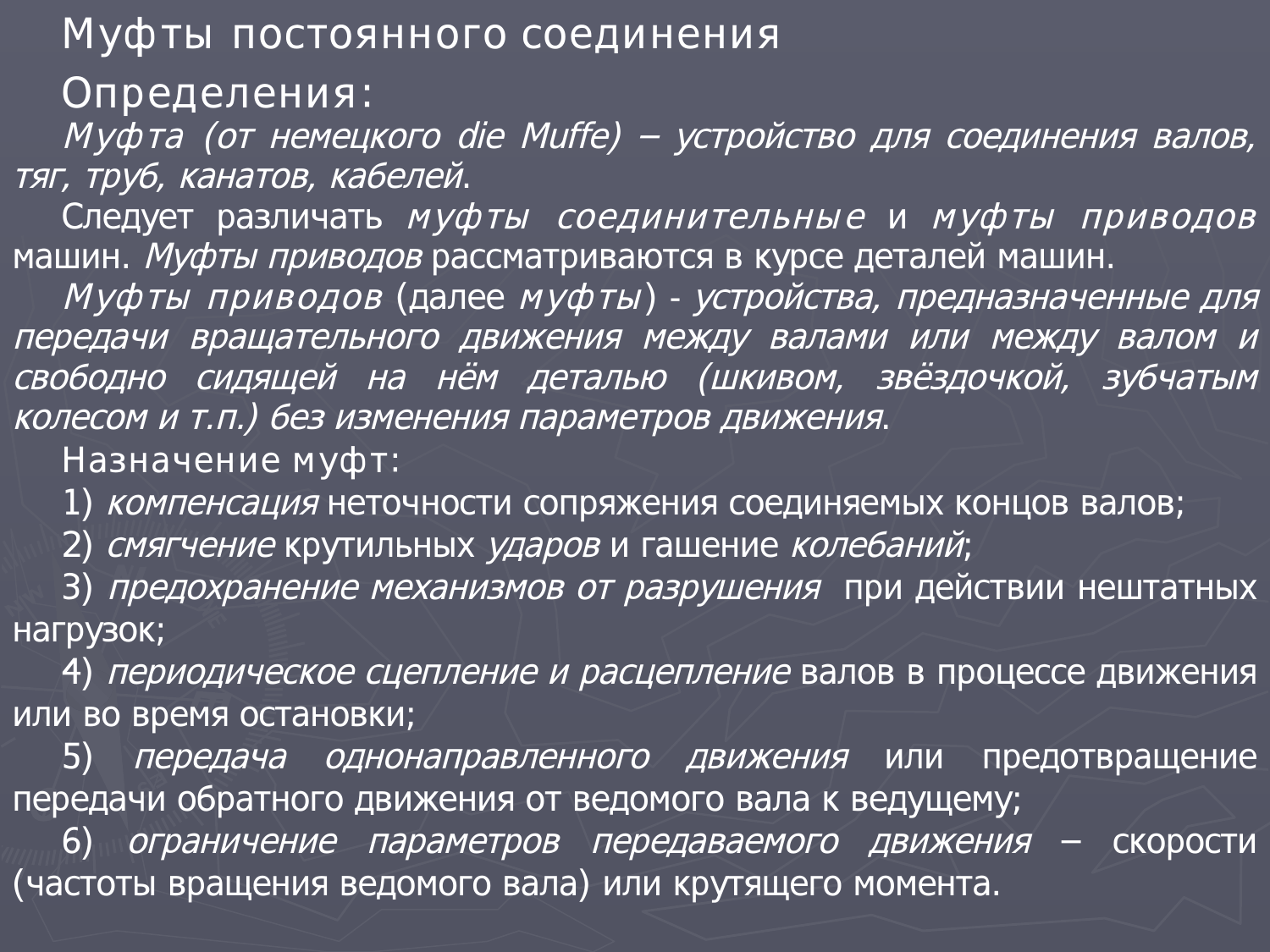

Муфты постоянного соединения
Определения:
Муфта (от немецкого die Muffe) – устройство для соединения валов, тяг, труб, канатов, кабелей.
Следует различать муфты соединительные и муфты приводов машин. Муфты приводов рассматриваются в курсе деталей машин.
Муфты приводов (далее муфты) − устройства, предназначенные для передачи вращательного движения между валами или между валом и свободно сидящей на нём деталью (шкивом, звёздочкой, зубчатым колесом и т.п.) без изменения параметров движения.
Назначение муфт:
1) компенсация неточности сопряжения соединяемых концов валов;
2) смягчение крутильных ударов и гашение колебаний;
3) предохранение механизмов от разрушения  при действии нештатных нагрузок;
4) периодическое сцепление и расцепление валов в процессе движения или во время остановки;
5) передача однонаправленного движения или предотвращение передачи обратного движения от ведомого вала к ведущему;
6) ограничение параметров передаваемого движения – скорости (частоты вращения ведомого вала) или крутящего момента.